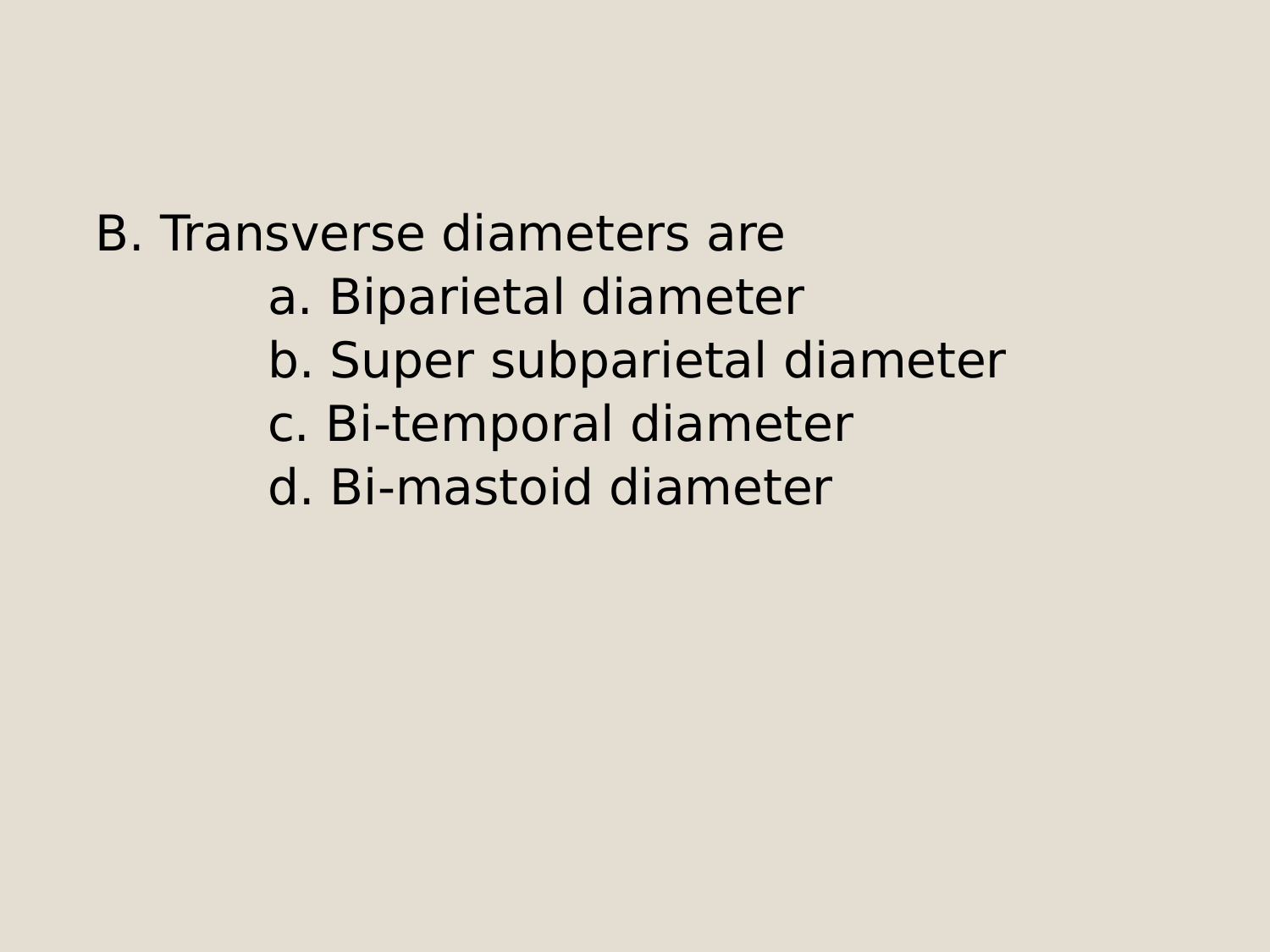

B. Transverse diameters are
           a. Biparietal diameter
           b. Super subparietal diameter
           c. Bi-temporal diameter
           d. Bi-mastoid diameter